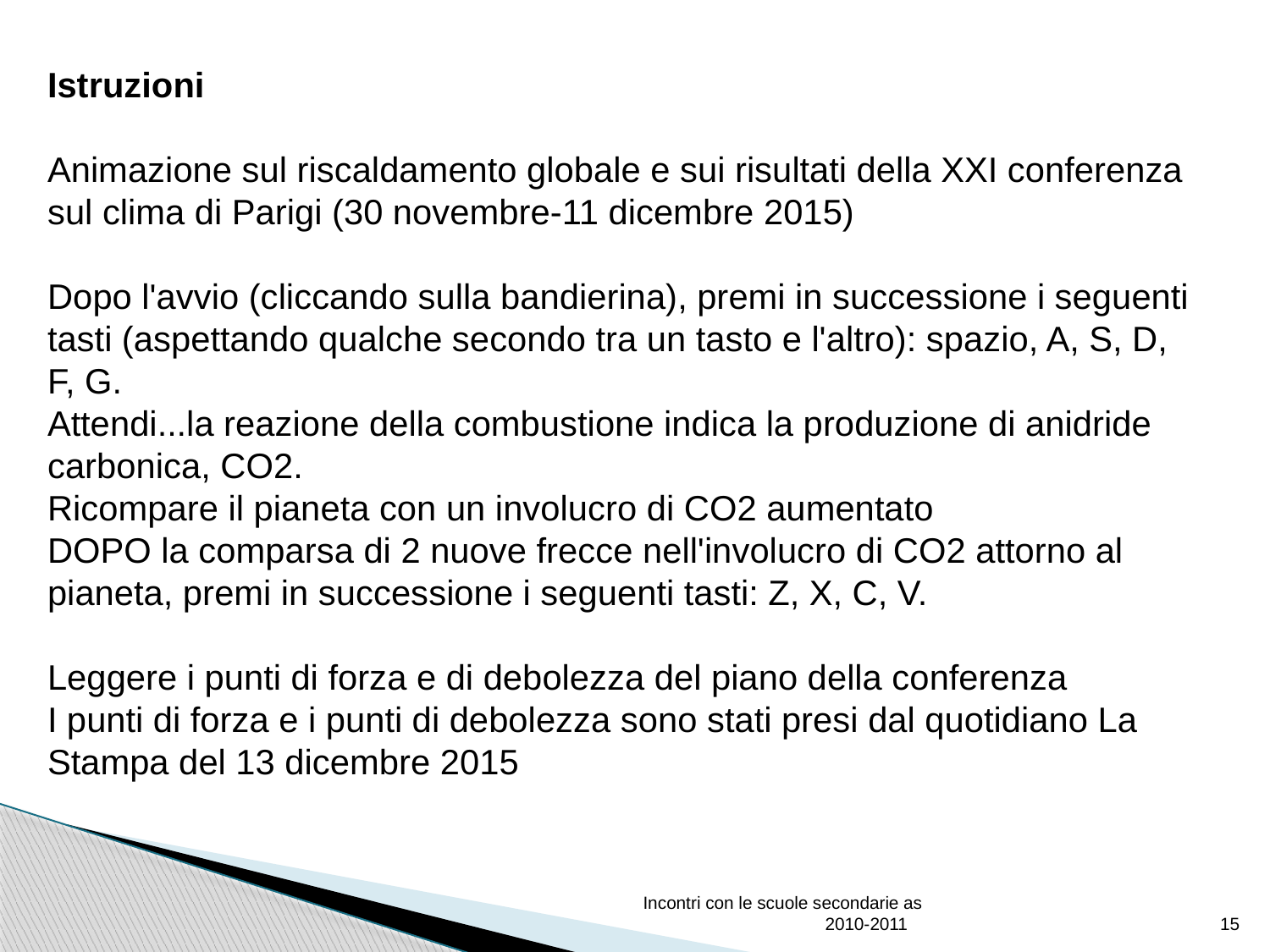

Istruzioni

Animazione sul riscaldamento globale e sui risultati della XXI conferenza sul clima di Parigi (30 novembre-11 dicembre 2015)

Dopo l'avvio (cliccando sulla bandierina), premi in successione i seguenti tasti (aspettando qualche secondo tra un tasto e l'altro): spazio, A, S, D, F, G.
Attendi...la reazione della combustione indica la produzione di anidride carbonica, CO2.
Ricompare il pianeta con un involucro di CO2 aumentato
DOPO la comparsa di 2 nuove frecce nell'involucro di CO2 attorno al pianeta, premi in successione i seguenti tasti: Z, X, C, V.

Leggere i punti di forza e di debolezza del piano della conferenza
I punti di forza e i punti di debolezza sono stati presi dal quotidiano La Stampa del 13 dicembre 2015

Incontri con le scuole secondarie as 2010-2011
15